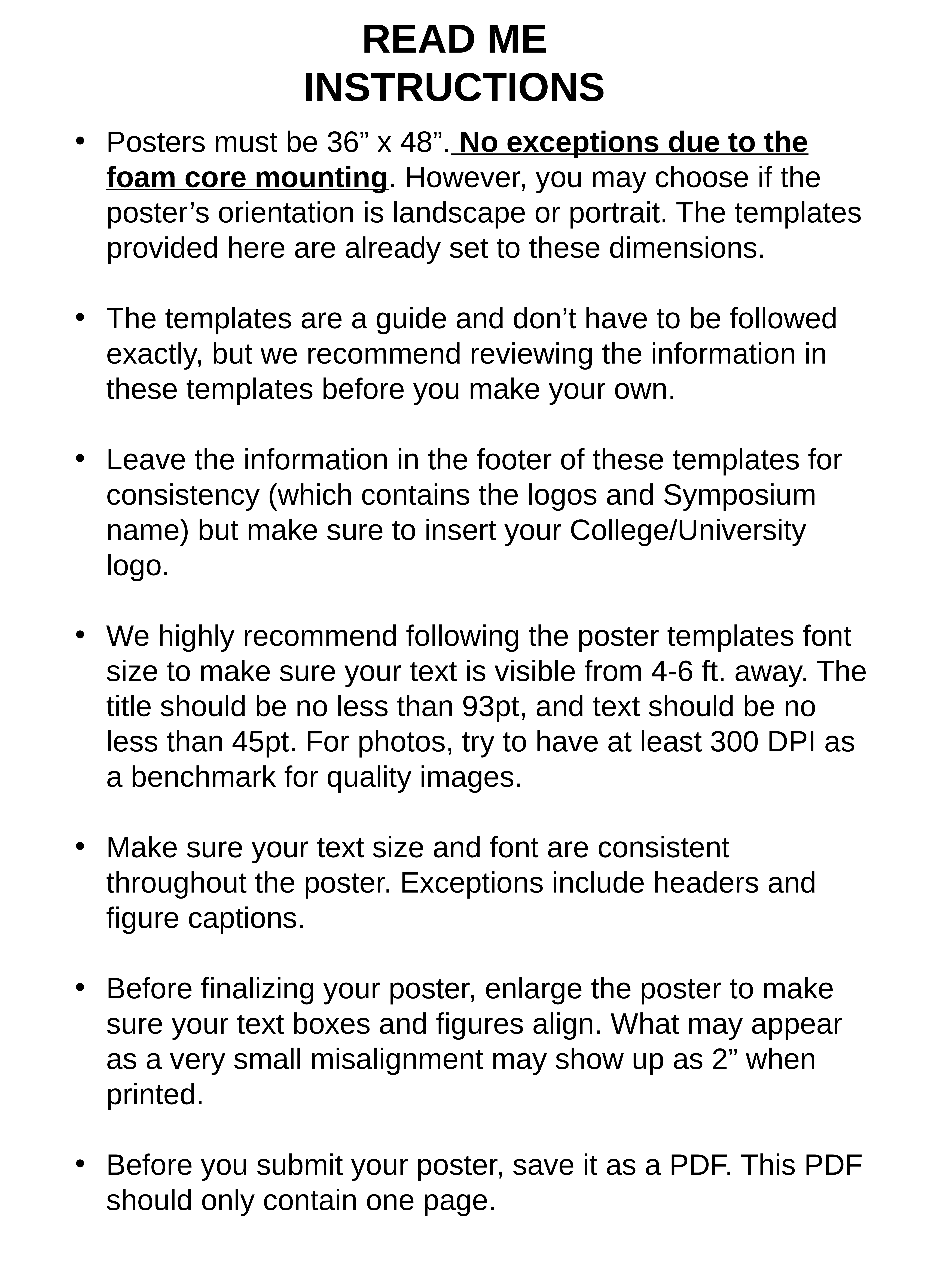

READ ME INSTRUCTIONS
Posters must be 36” x 48”. No exceptions due to the foam core mounting. However, you may choose if the poster’s orientation is landscape or portrait. The templates provided here are already set to these dimensions.

The templates are a guide and don’t have to be followed exactly, but we recommend reviewing the information in these templates before you make your own.

Leave the information in the footer of these templates for consistency (which contains the logos and Symposium name) but make sure to insert your College/University logo.

We highly recommend following the poster templates font size to make sure your text is visible from 4-6 ft. away. The title should be no less than 93pt, and text should be no less than 45pt. For photos, try to have at least 300 DPI as a benchmark for quality images.

Make sure your text size and font are consistent throughout the poster. Exceptions include headers and figure captions.

Before finalizing your poster, enlarge the poster to make sure your text boxes and figures align. What may appear as a very small misalignment may show up as 2” when printed.

Before you submit your poster, save it as a PDF. This PDF should only contain one page.